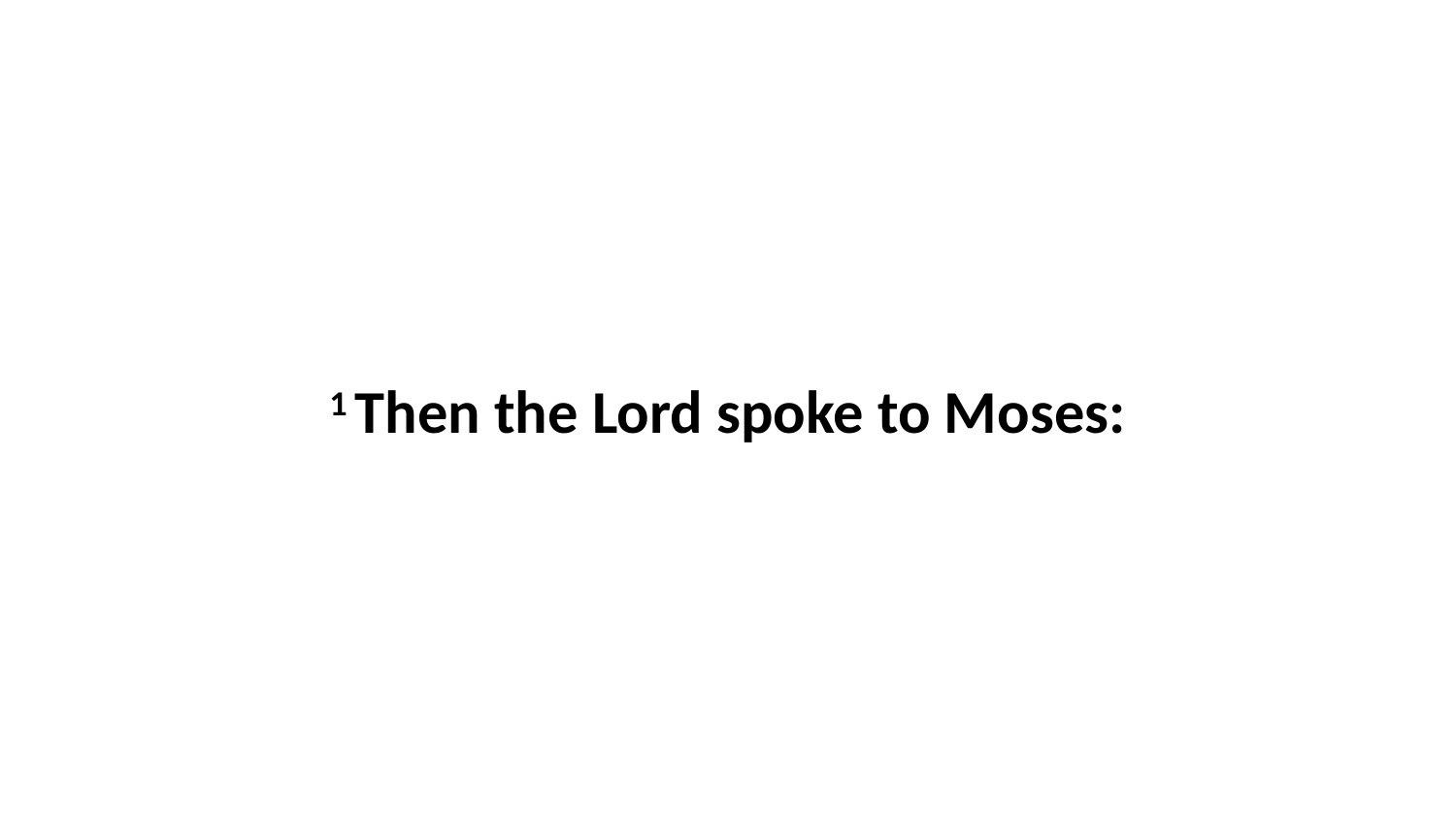

1 Then the Lord spoke to Moses: